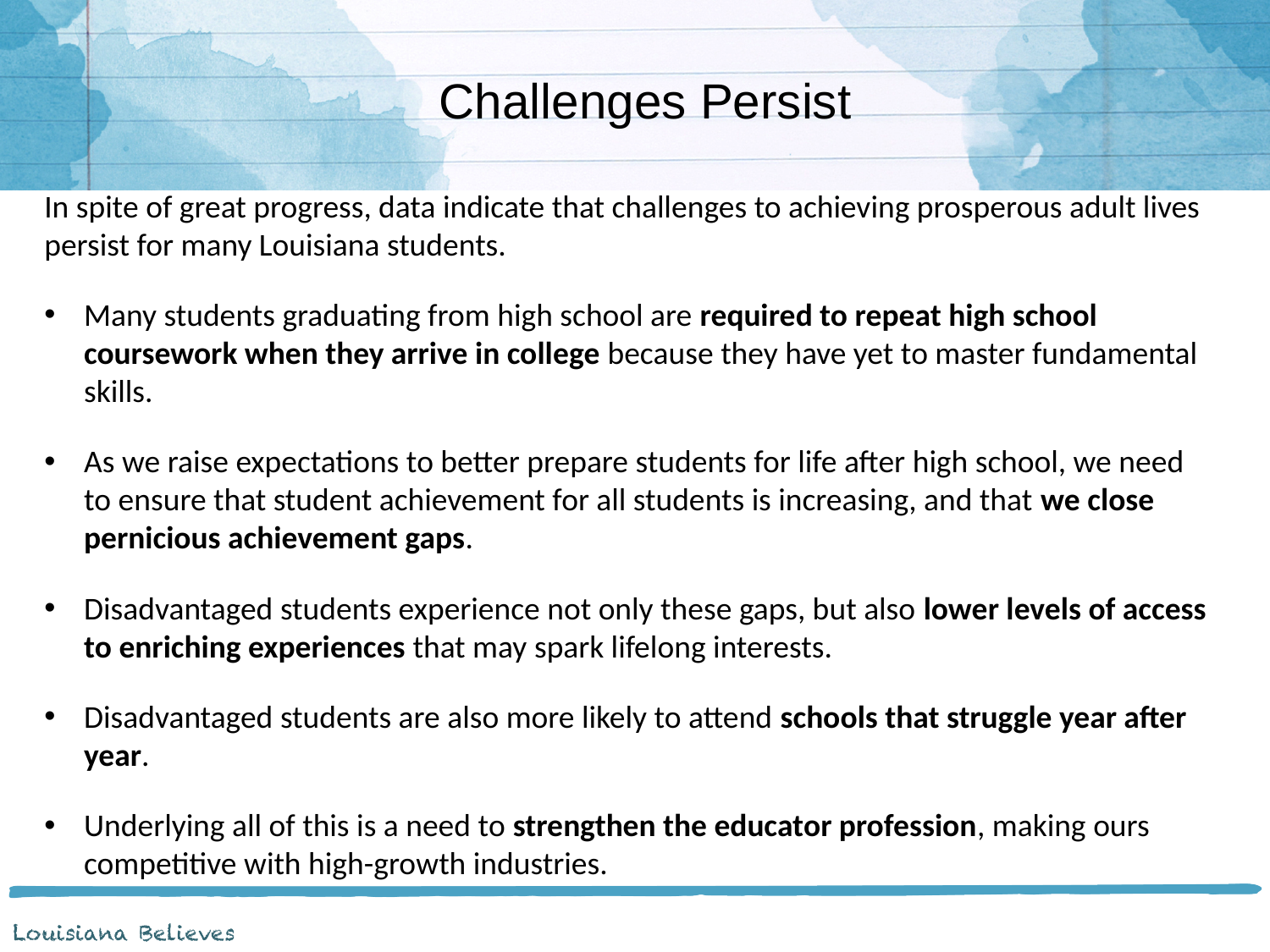

Challenges Persist
In spite of great progress, data indicate that challenges to achieving prosperous adult lives persist for many Louisiana students.
Many students graduating from high school are required to repeat high school coursework when they arrive in college because they have yet to master fundamental skills.
As we raise expectations to better prepare students for life after high school, we need to ensure that student achievement for all students is increasing, and that we close pernicious achievement gaps.
Disadvantaged students experience not only these gaps, but also lower levels of access to enriching experiences that may spark lifelong interests.
Disadvantaged students are also more likely to attend schools that struggle year after year.
Underlying all of this is a need to strengthen the educator profession, making ours competitive with high-growth industries.